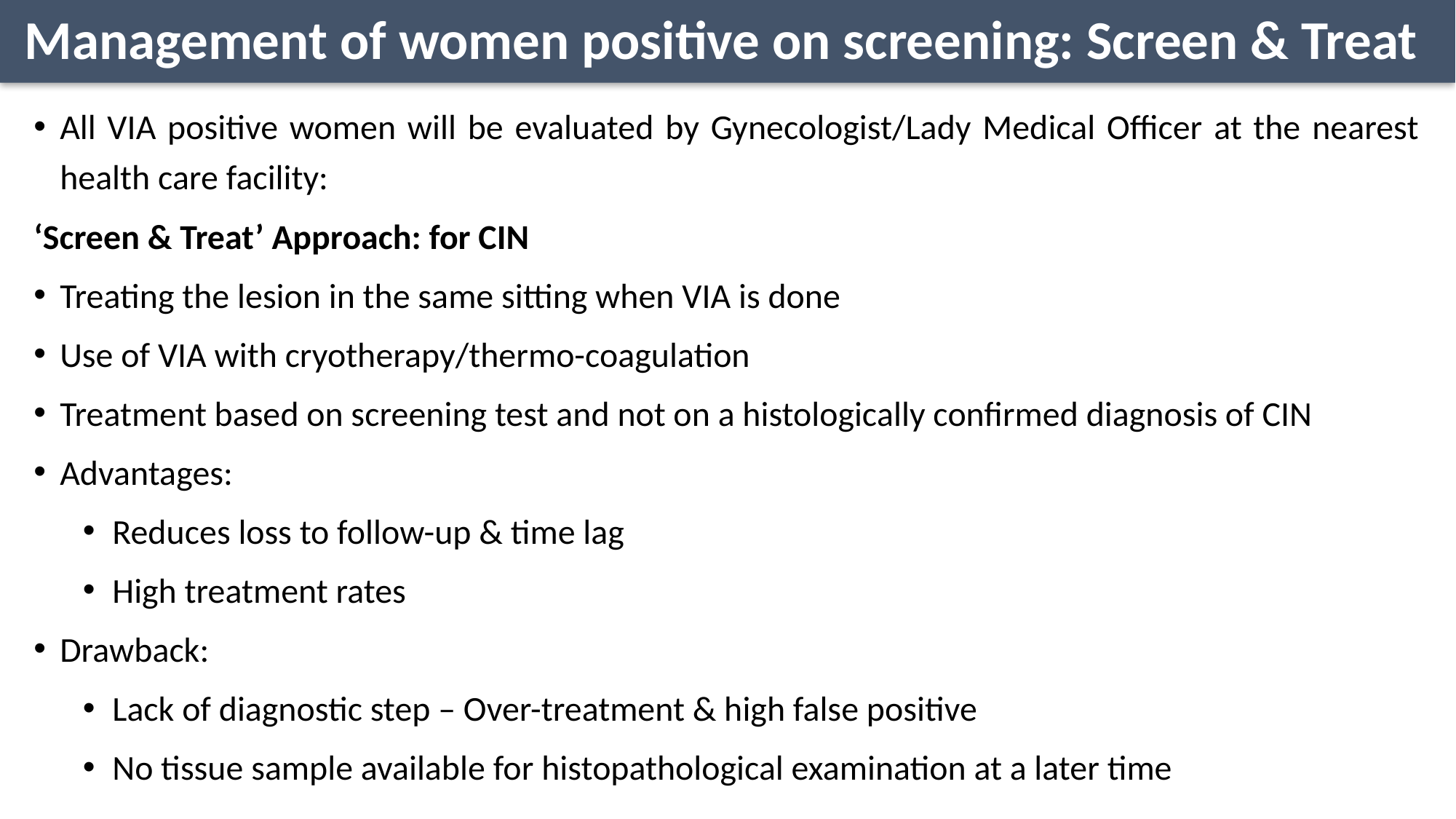

# Management of women positive on screening: Screen & Treat
All VIA positive women will be evaluated by Gynecologist/Lady Medical Officer at the nearest health care facility:
‘Screen & Treat’ Approach: for CIN
Treating the lesion in the same sitting when VIA is done
Use of VIA with cryotherapy/thermo-coagulation
Treatment based on screening test and not on a histologically confirmed diagnosis of CIN
Advantages:
Reduces loss to follow-up & time lag
High treatment rates
Drawback:
Lack of diagnostic step – Over-treatment & high false positive
No tissue sample available for histopathological examination at a later time